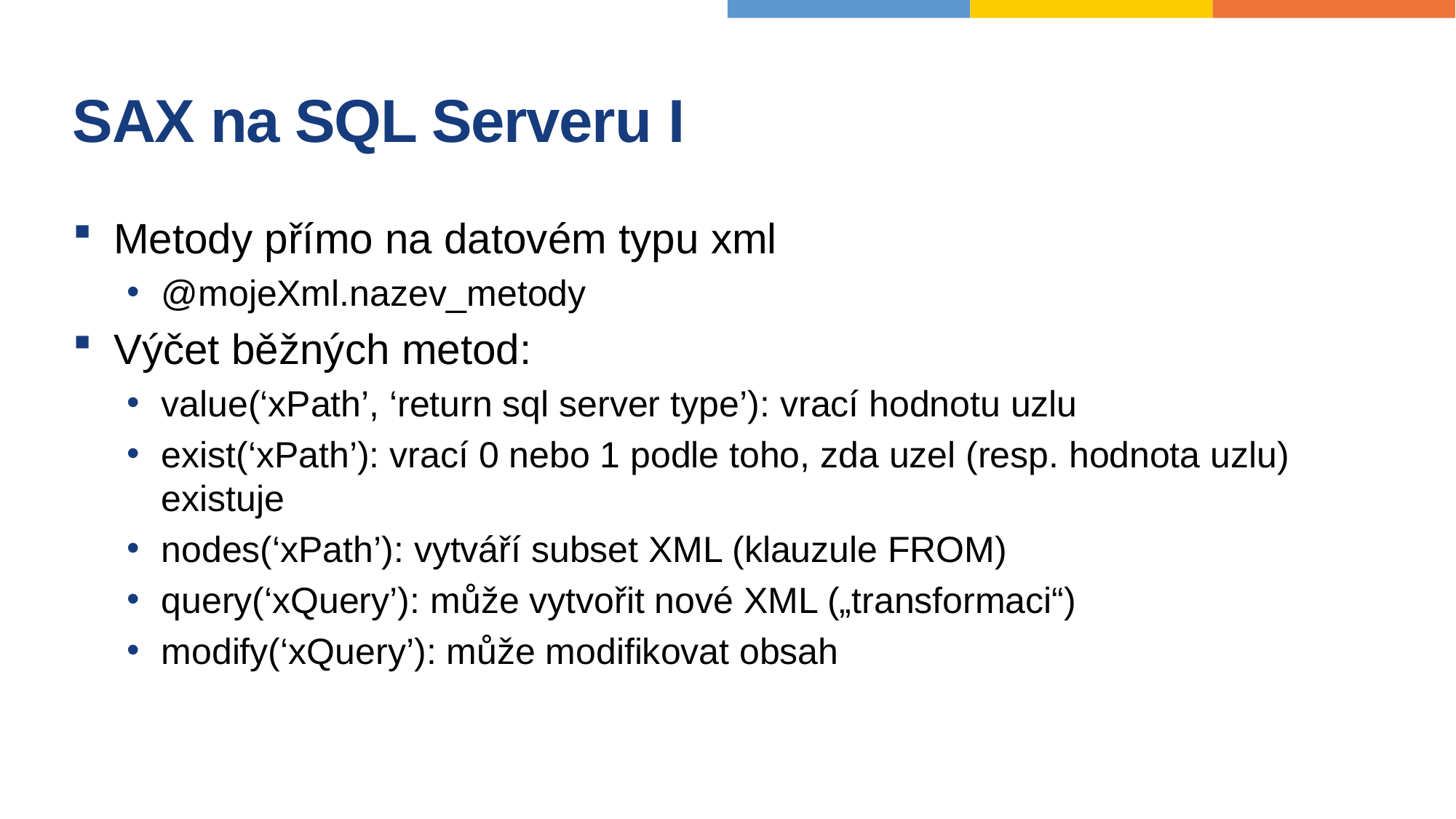

# SAX na SQL Serveru I
Metody přímo na datovém typu xml
@mojeXml.nazev_metody
Výčet běžných metod:
value(‘xPath’, ‘return sql server type’): vrací hodnotu uzlu
exist(‘xPath’): vrací 0 nebo 1 podle toho, zda uzel (resp. hodnota uzlu) existuje
nodes(‘xPath’): vytváří subset XML (klauzule FROM)
query(‘xQuery’): může vytvořit nové XML („transformaci“)
modify(‘xQuery’): může modifikovat obsah